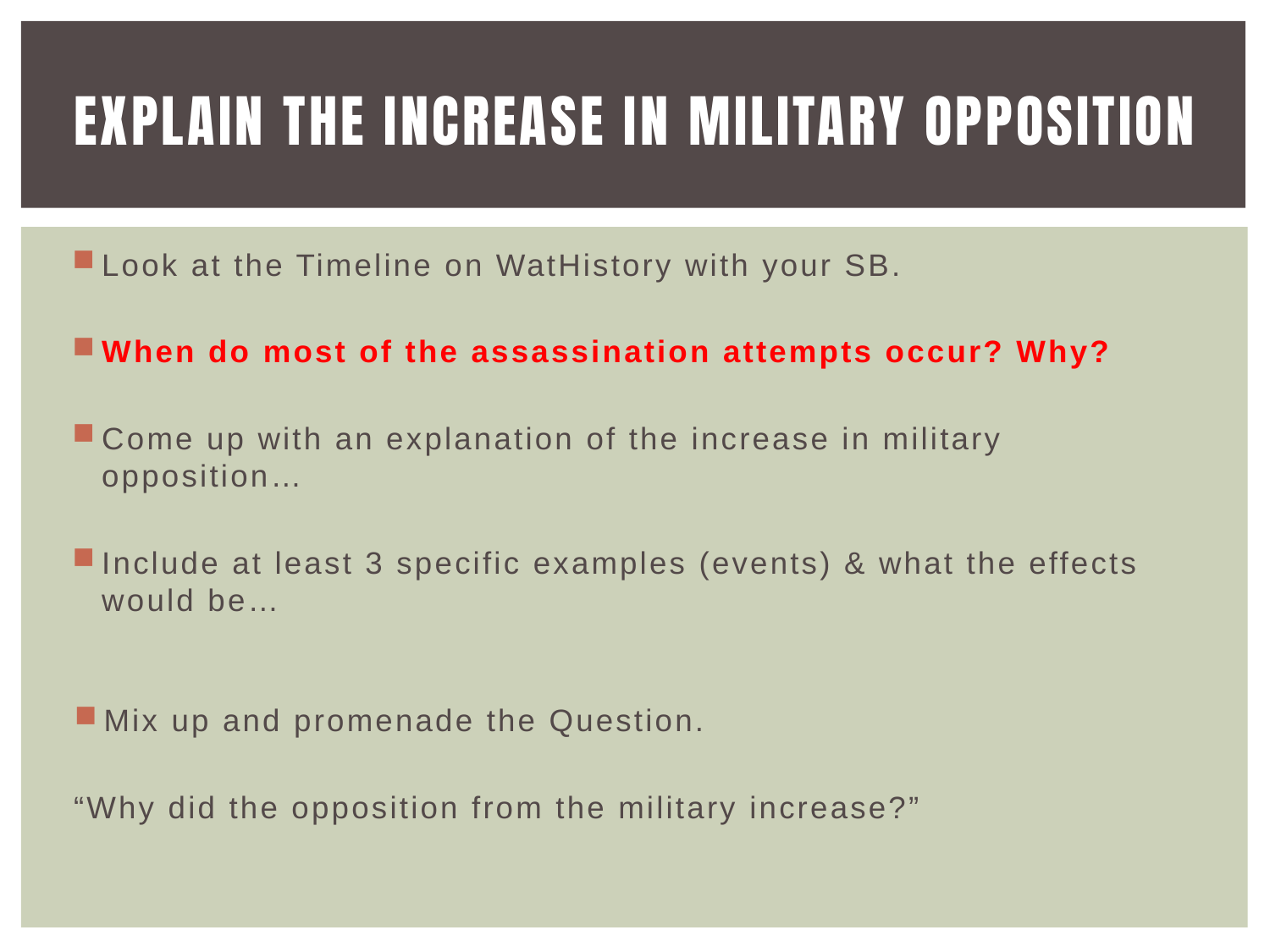

# Explain the Increase in military opposition
Look at the Timeline on WatHistory with your SB.

When do most of the assassination attempts occur? Why?

Come up with an explanation of the increase in military opposition…

Include at least 3 specific examples (events) & what the effects would be…

Mix up and promenade the Question.

“Why did the opposition from the military increase?”